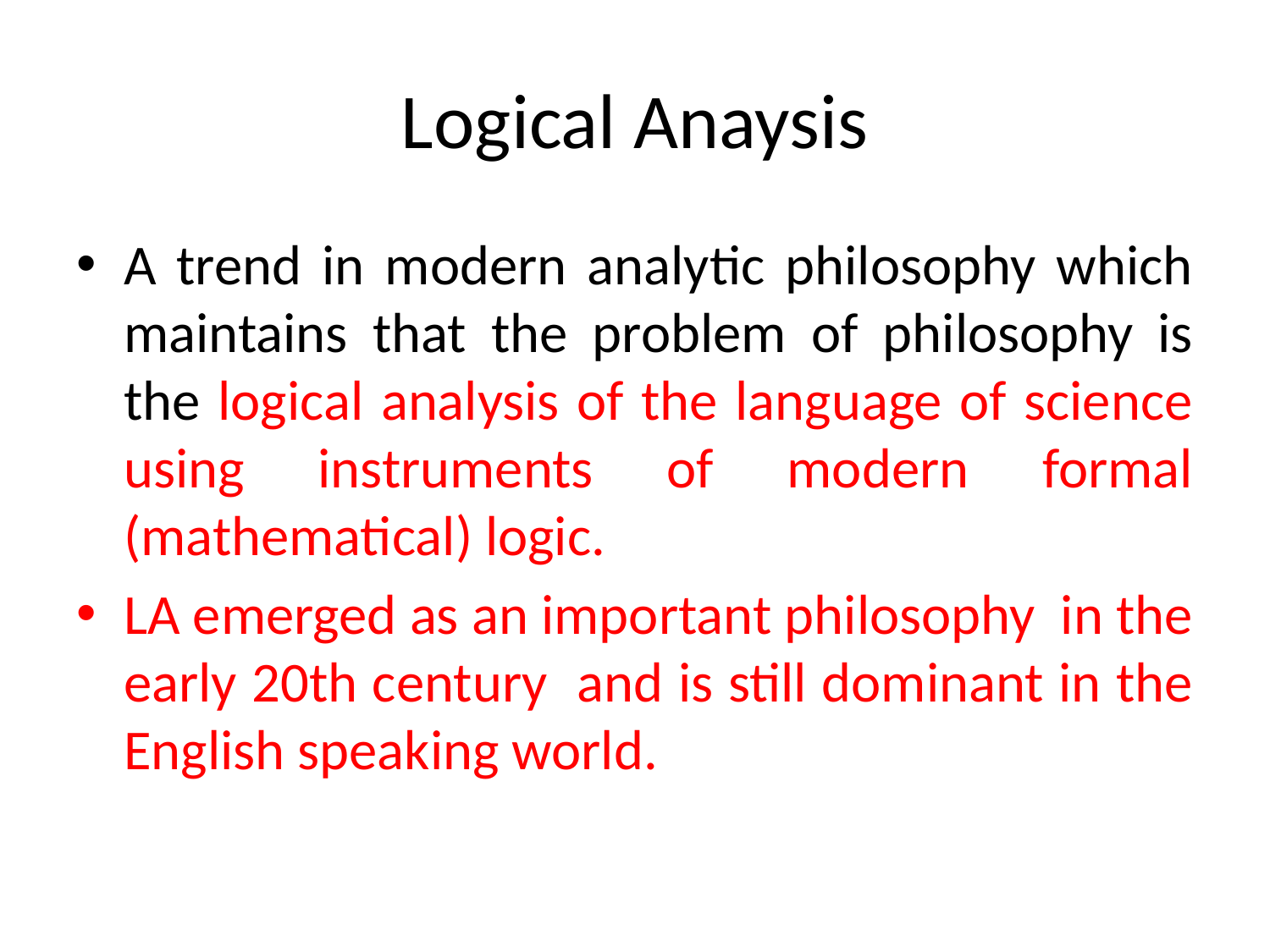

# Logical Anaysis
A trend in modern analytic philosophy which maintains that the problem of philosophy is the logical analysis of the language of science using instruments of modern formal (mathematical) logic.
LA emerged as an important philosophy  in the early 20th century  and is still dominant in the English speaking world.